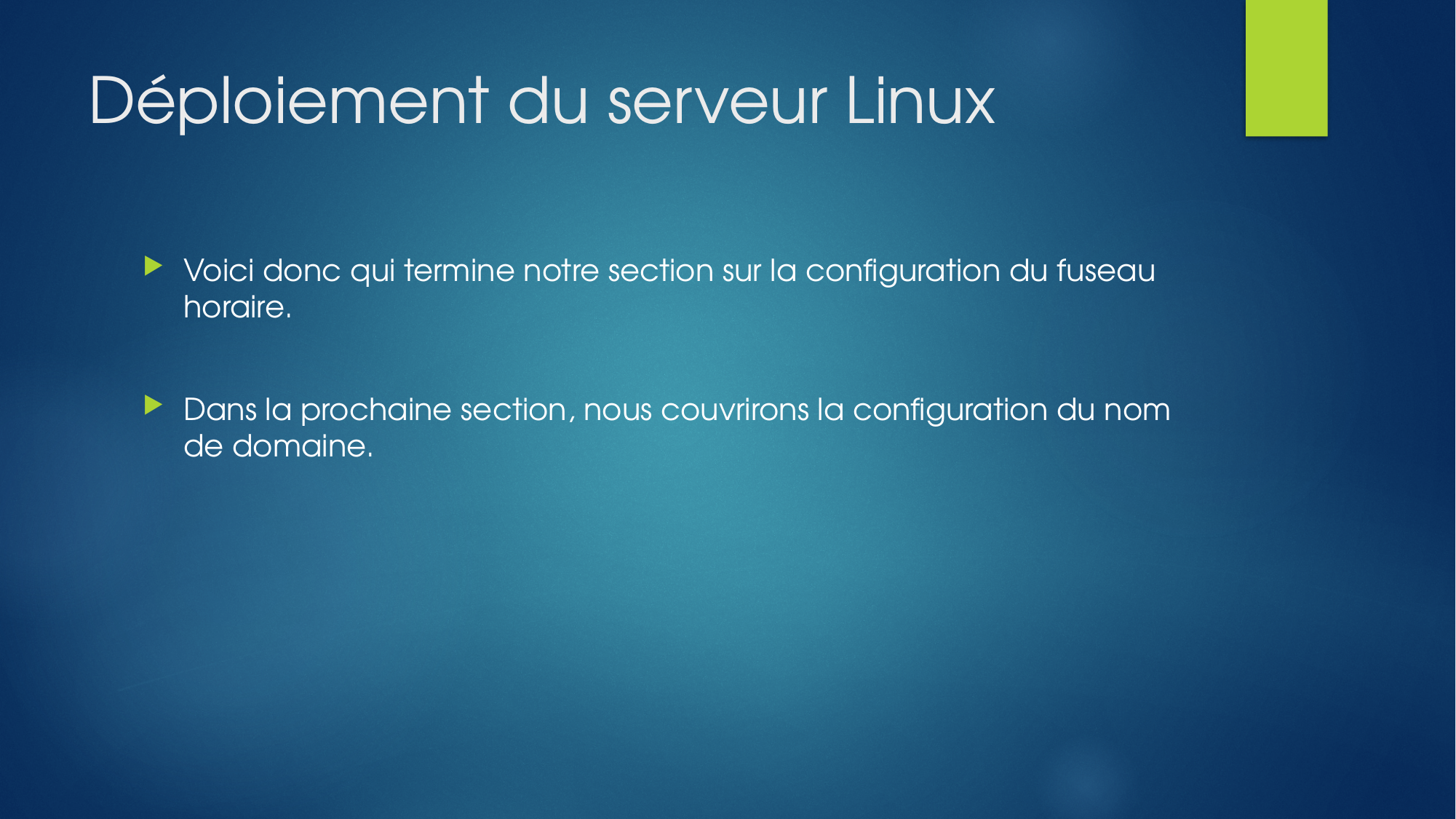

# Déploiement du serveur Linux
Voici donc qui termine notre section sur la configuration du fuseau horaire.

Dans la prochaine section, nous couvrirons la configuration du nom de domaine.